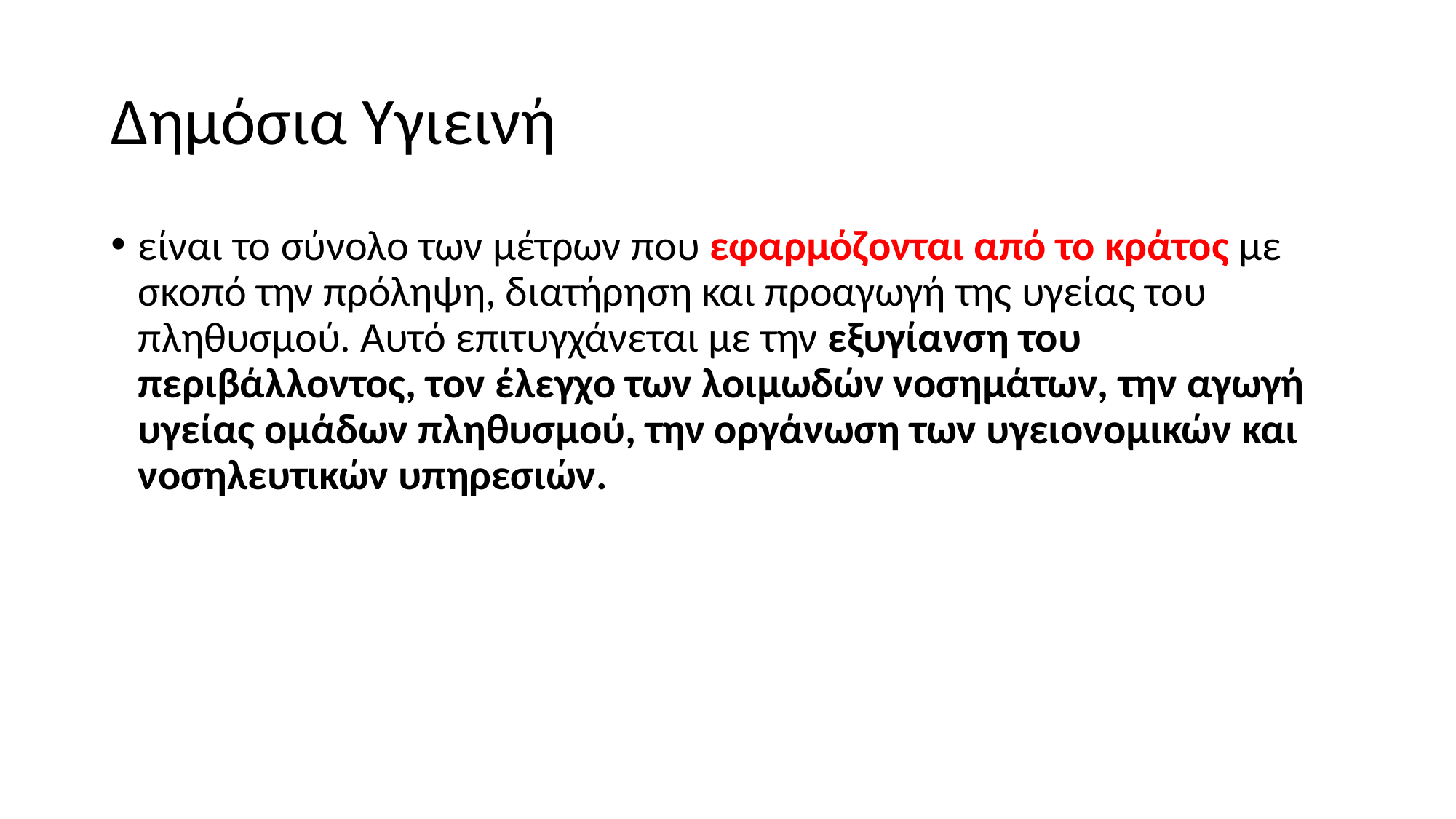

# Δημόσια Υγιεινή
είναι το σύνολο των μέτρων που εφαρμόζονται από το κράτος με σκοπό την πρόληψη, διατήρηση και προαγωγή της υγείας του πληθυσμού. Αυτό επιτυγχάνεται με την εξυγίανση του περιβάλλοντος, τον έλεγχο των λοιμωδών νοσημάτων, την αγωγή υγείας ομάδων πληθυσμού, την οργάνωση των υγειονομικών και νοσηλευτικών υπηρεσιών.